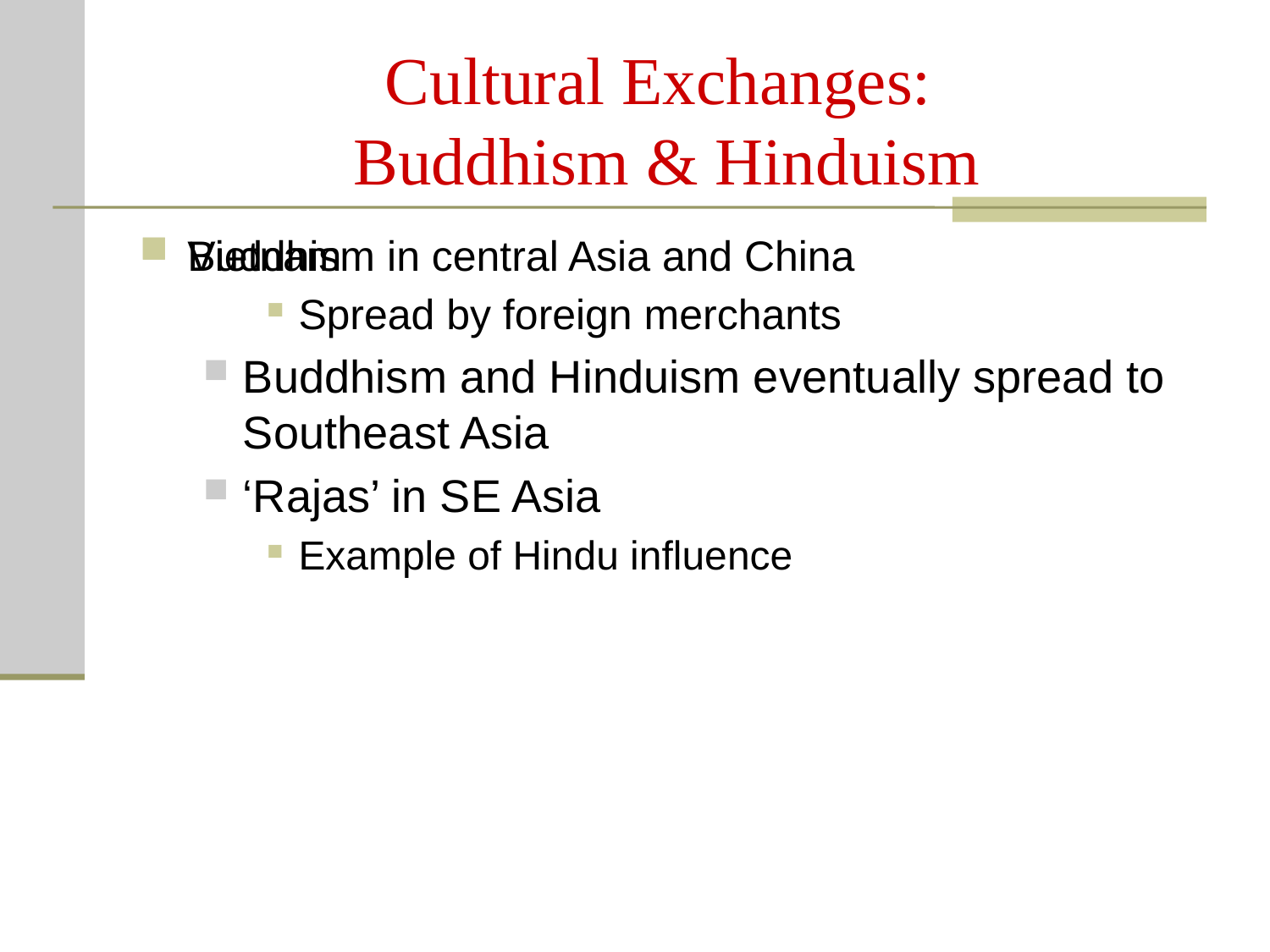

# Cultural Exchanges: Buddhism & Hinduism
Buddhism in central Asia and China
Spread by foreign merchants
Buddhism and Hinduism eventually spread to Southeast Asia
‘Rajas’ in SE Asia
Example of Hindu influence

Vietnam